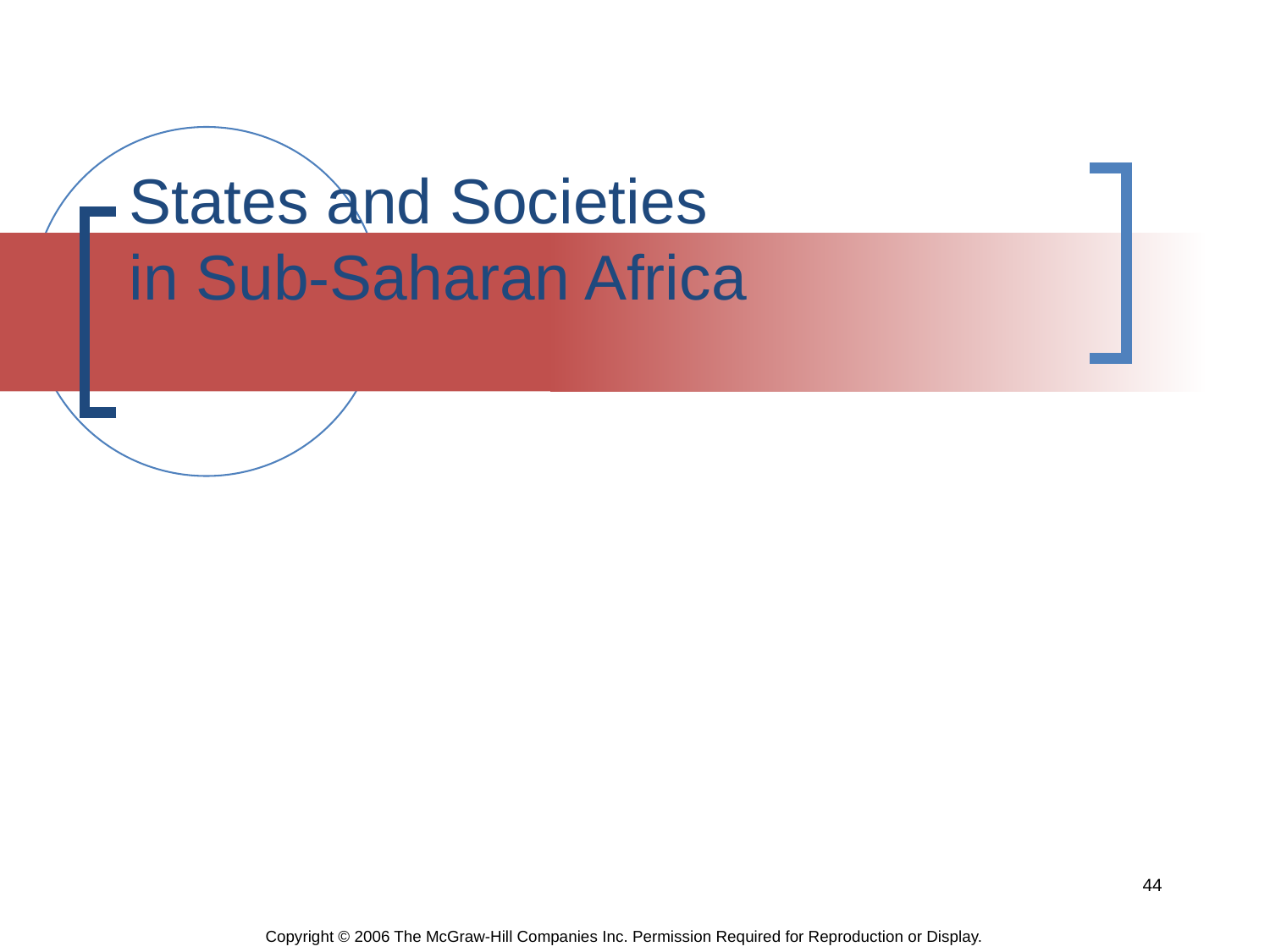

# States and Societies in Sub-Saharan Africa

44